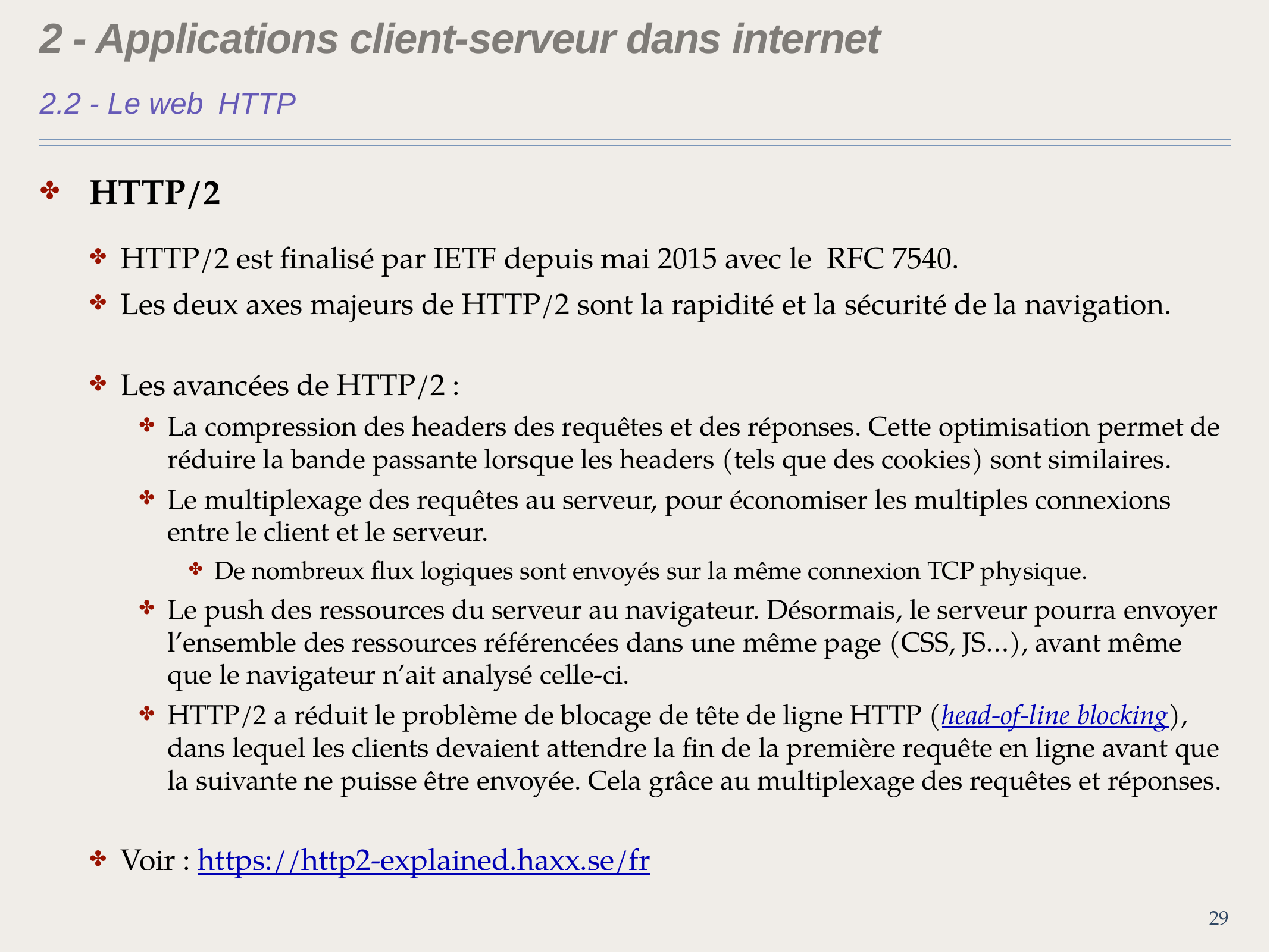

# 2 - Applications client-serveur dans internet
2.2 - Le web 	HTTP
HTTP/2
HTTP/2 est finalisé par IETF depuis mai 2015 avec le  RFC 7540.
Les deux axes majeurs de HTTP/2 sont la rapidité et la sécurité de la navigation.

Les avancées de HTTP/2 :
La compression des headers des requêtes et des réponses. Cette optimisation permet de réduire la bande passante lorsque les headers (tels que des cookies) sont similaires.
Le multiplexage des requêtes au serveur, pour économiser les multiples connexions entre le client et le serveur.
De nombreux flux logiques sont envoyés sur la même connexion TCP physique.
Le push des ressources du serveur au navigateur. Désormais, le serveur pourra envoyer l’ensemble des ressources référencées dans une même page (CSS, JS…), avant même que le navigateur n’ait analysé celle-ci.
HTTP/2 a réduit le problème de blocage de tête de ligne HTTP (head-of-line blocking), dans lequel les clients devaient attendre la fin de la première requête en ligne avant que la suivante ne puisse être envoyée. Cela grâce au multiplexage des requêtes et réponses.

Voir : https://http2-explained.haxx.se/fr
29